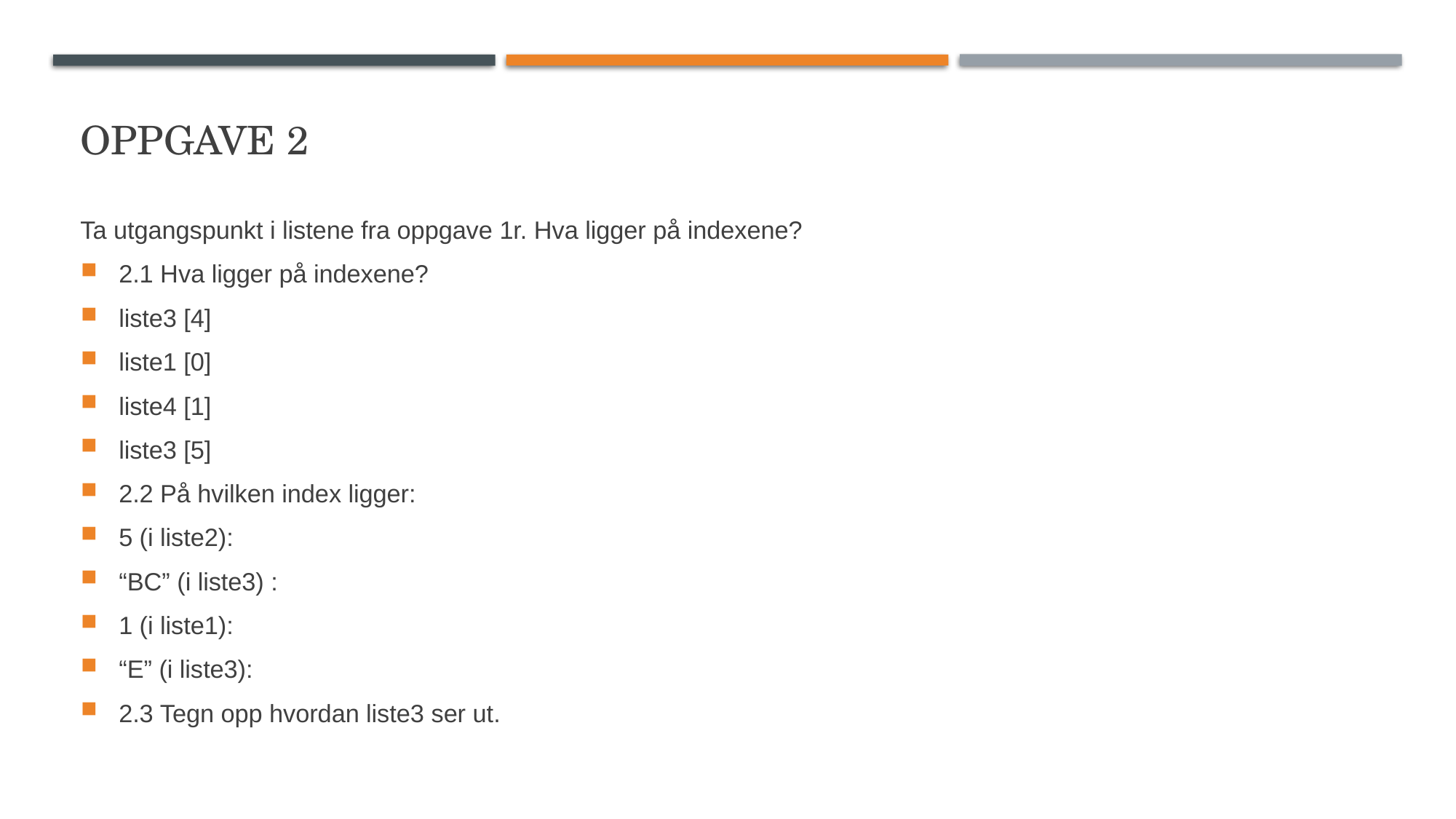

# Oppgave 2
Ta utgangspunkt i listene fra oppgave 1r. Hva ligger på indexene?
2.1 Hva ligger på indexene?
liste3 [4]
liste1 [0]
liste4 [1]
liste3 [5]
2.2 På hvilken index ligger:
5 (i liste2):
“BC” (i liste3) :
1 (i liste1):
“E” (i liste3):
2.3 Tegn opp hvordan liste3 ser ut.